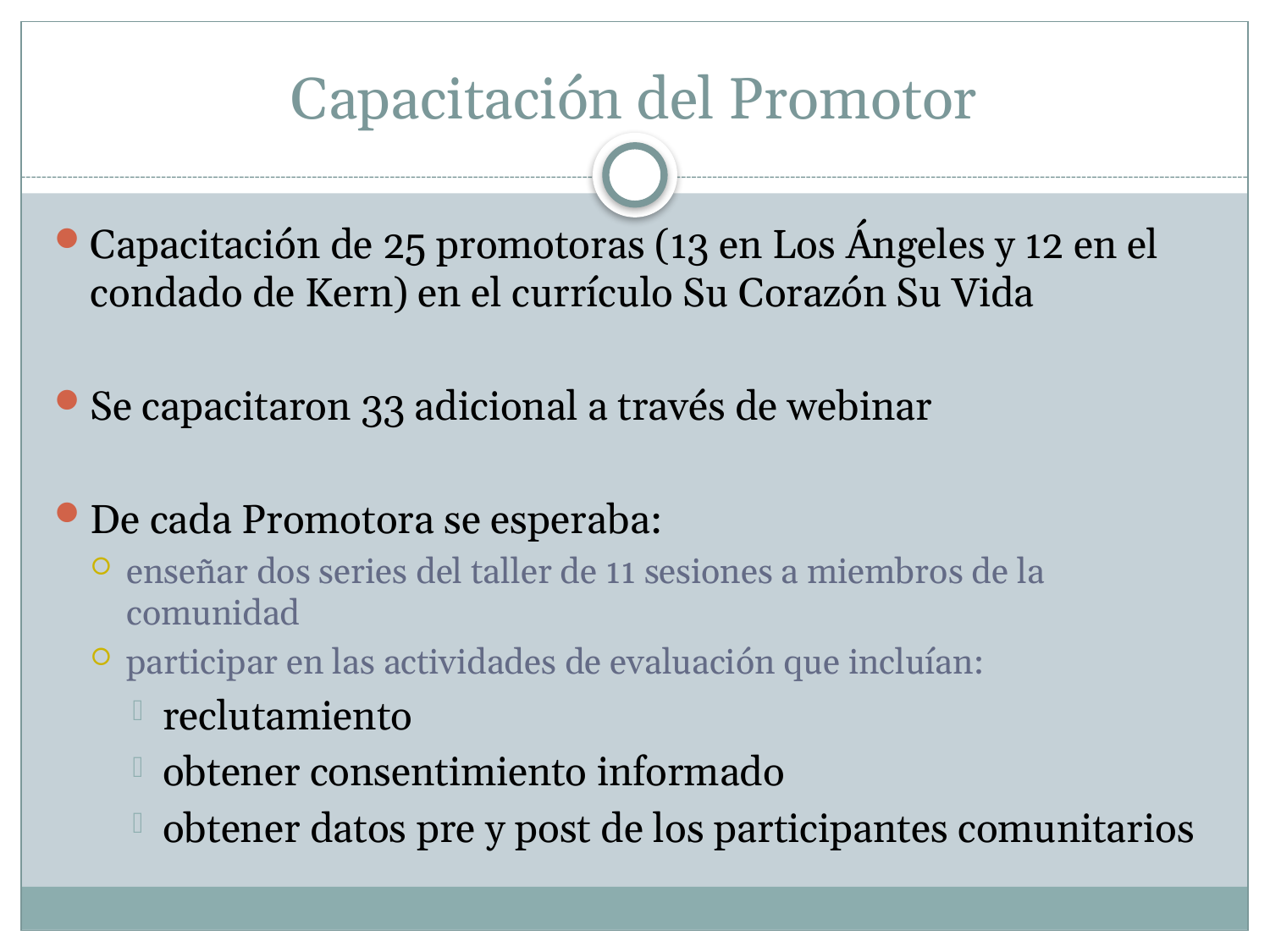

# Capacitación del Promotor
Capacitación de 25 promotoras (13 en Los Ángeles y 12 en el condado de Kern) en el currículo Su Corazón Su Vida

Se capacitaron 33 adicional a través de webinar

De cada Promotora se esperaba:
enseñar dos series del taller de 11 sesiones a miembros de la comunidad
participar en las actividades de evaluación que incluían:
reclutamiento
obtener consentimiento informado
obtener datos pre y post de los participantes comunitarios